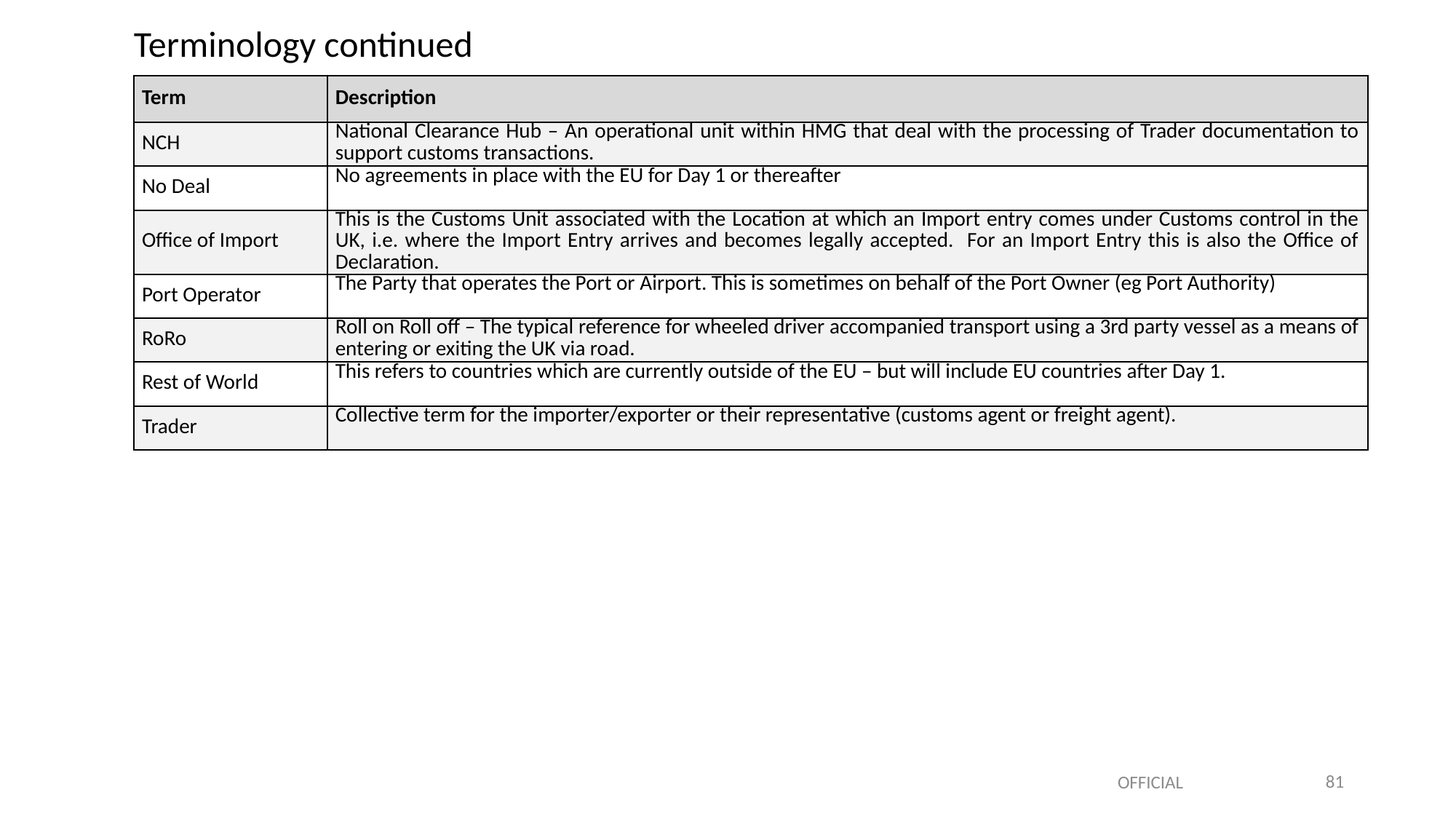

# Terminology continued
| Term | Description |
| --- | --- |
| NCH | National Clearance Hub – An operational unit within HMG that deal with the processing of Trader documentation to support customs transactions. |
| No Deal | No agreements in place with the EU for Day 1 or thereafter |
| Office of Import | This is the Customs Unit associated with the Location at which an Import entry comes under Customs control in the UK, i.e. where the Import Entry arrives and becomes legally accepted. For an Import Entry this is also the Office of Declaration. |
| Port Operator | The Party that operates the Port or Airport. This is sometimes on behalf of the Port Owner (eg Port Authority) |
| RoRo | Roll on Roll off – The typical reference for wheeled driver accompanied transport using a 3rd party vessel as a means of entering or exiting the UK via road. |
| Rest of World | This refers to countries which are currently outside of the EU – but will include EU countries after Day 1. |
| Trader | Collective term for the importer/exporter or their representative (customs agent or freight agent). |
81
OFFICIAL